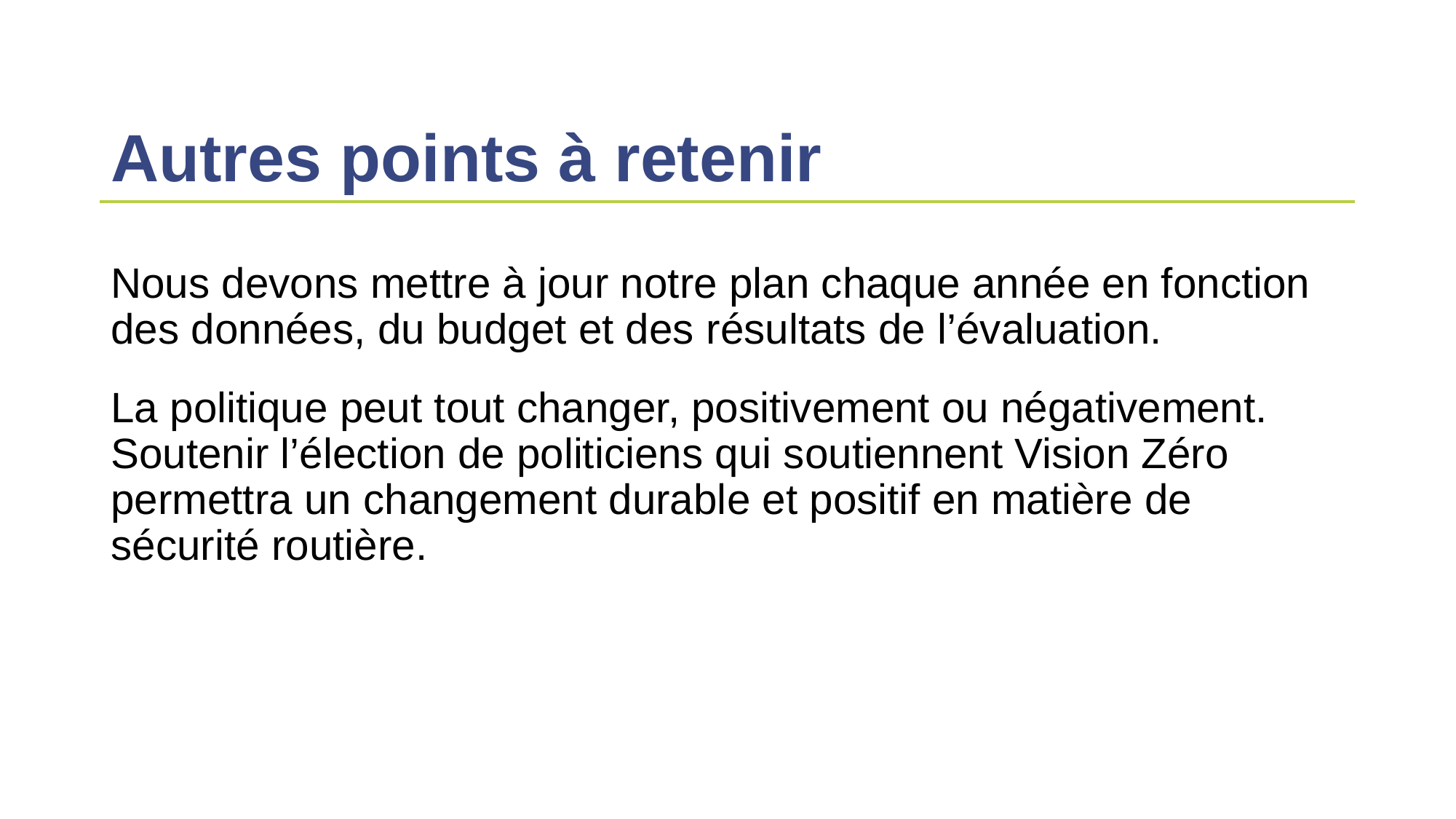

# Autres points à retenir
Nous devons mettre à jour notre plan chaque année en fonction des données, du budget et des résultats de l’évaluation.
La politique peut tout changer, positivement ou négativement. Soutenir l’élection de politiciens qui soutiennent Vision Zéro permettra un changement durable et positif en matière de sécurité routière.